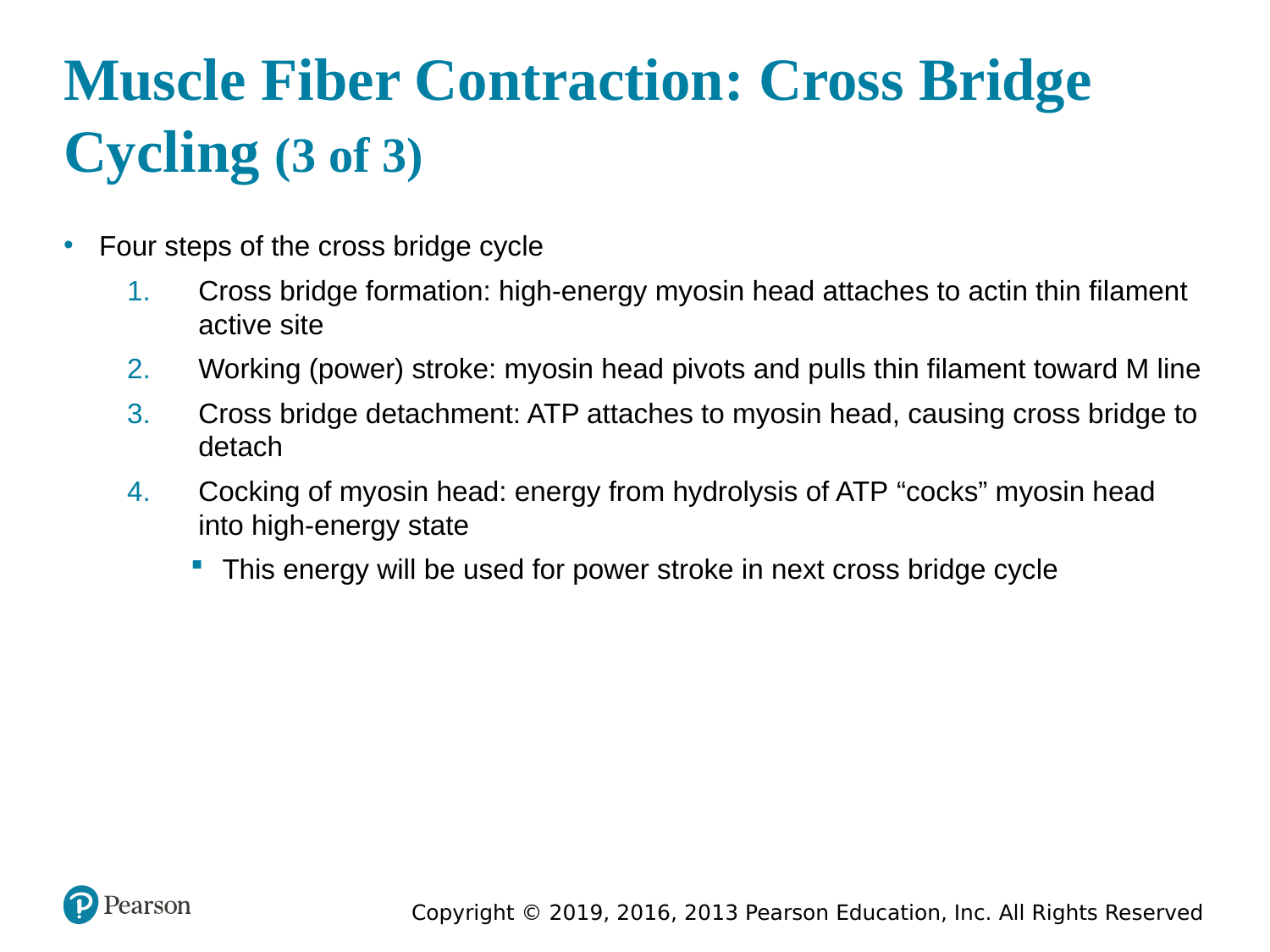

# Muscle Fiber Contraction: Cross Bridge Cycling (3 of 3)
Four steps of the cross bridge cycle
Cross bridge formation: high-energy myosin head attaches to actin thin filament active site
Working (power) stroke: myosin head pivots and pulls thin filament toward M line
Cross bridge detachment: ATP attaches to myosin head, causing cross bridge to detach
Cocking of myosin head: energy from hydrolysis of ATP “cocks” myosin head into high-energy state
This energy will be used for power stroke in next cross bridge cycle